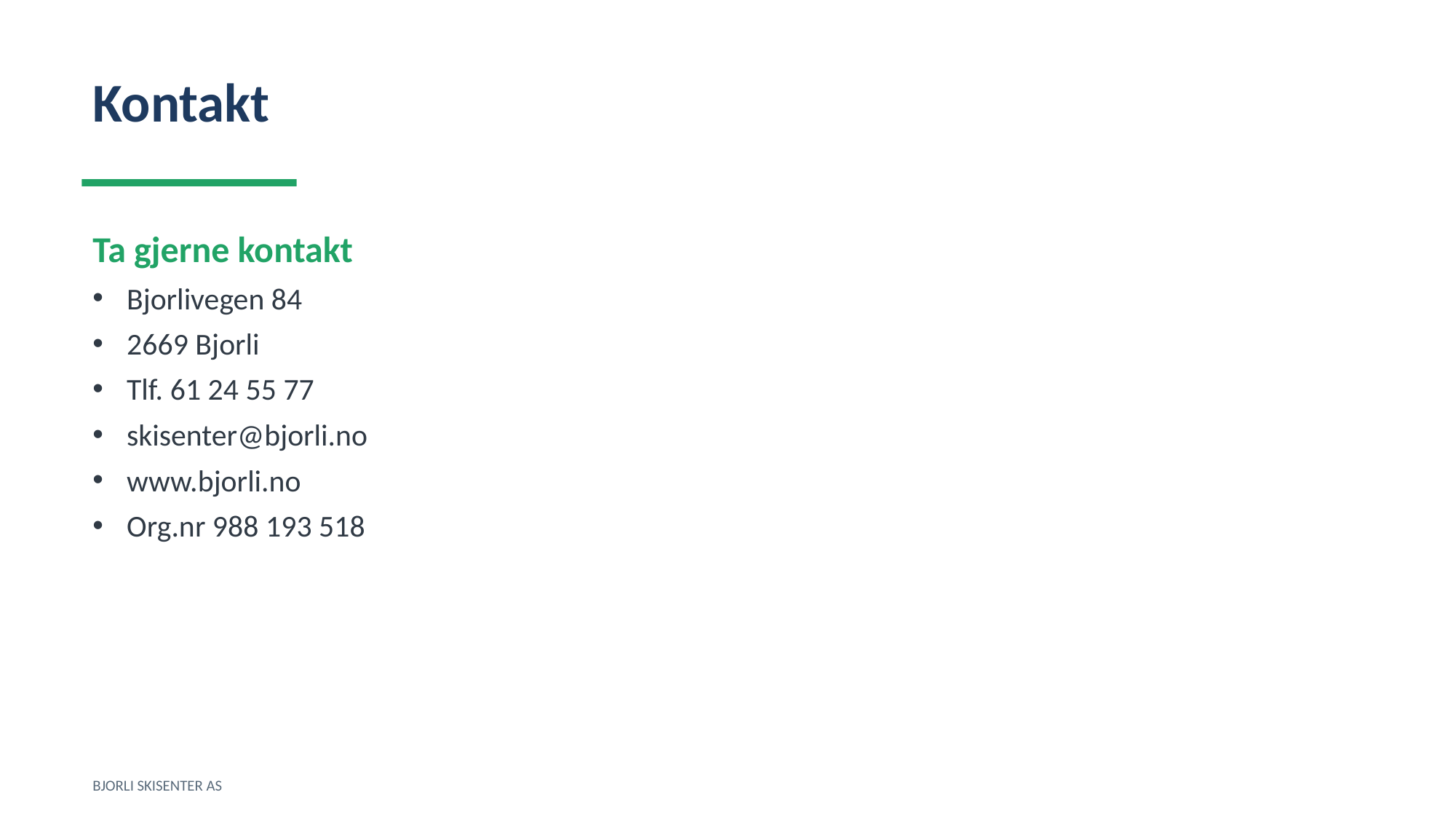

Kontakt

Ta gjerne kontakt
Bjorlivegen 84
2669 Bjorli
Tlf. 61 24 55 77
skisenter@bjorli.no
www.bjorli.no
Org.nr 988 193 518
BJORLI SKISENTER AS